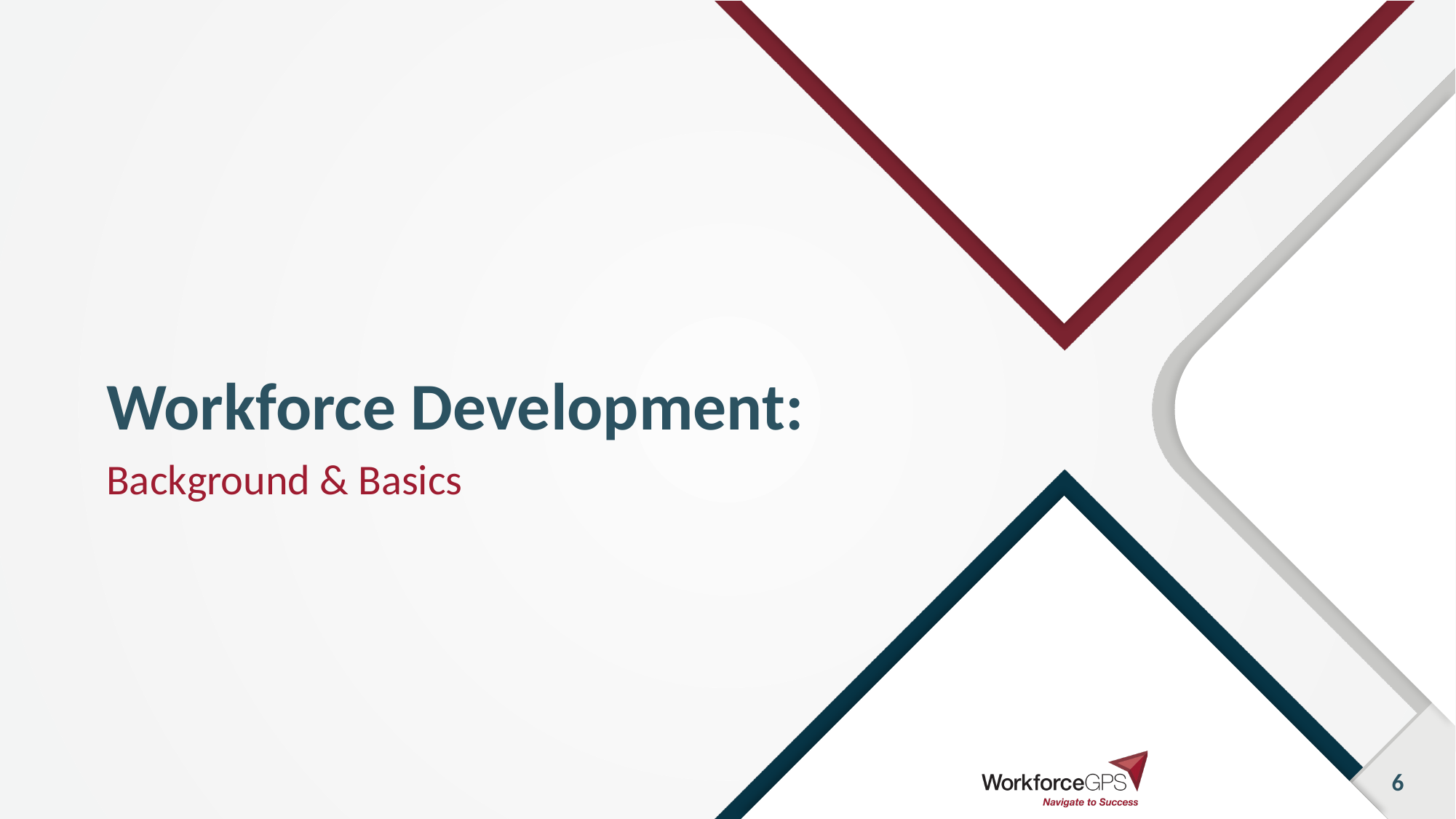

# Workforce Development:
Background & Basics
6